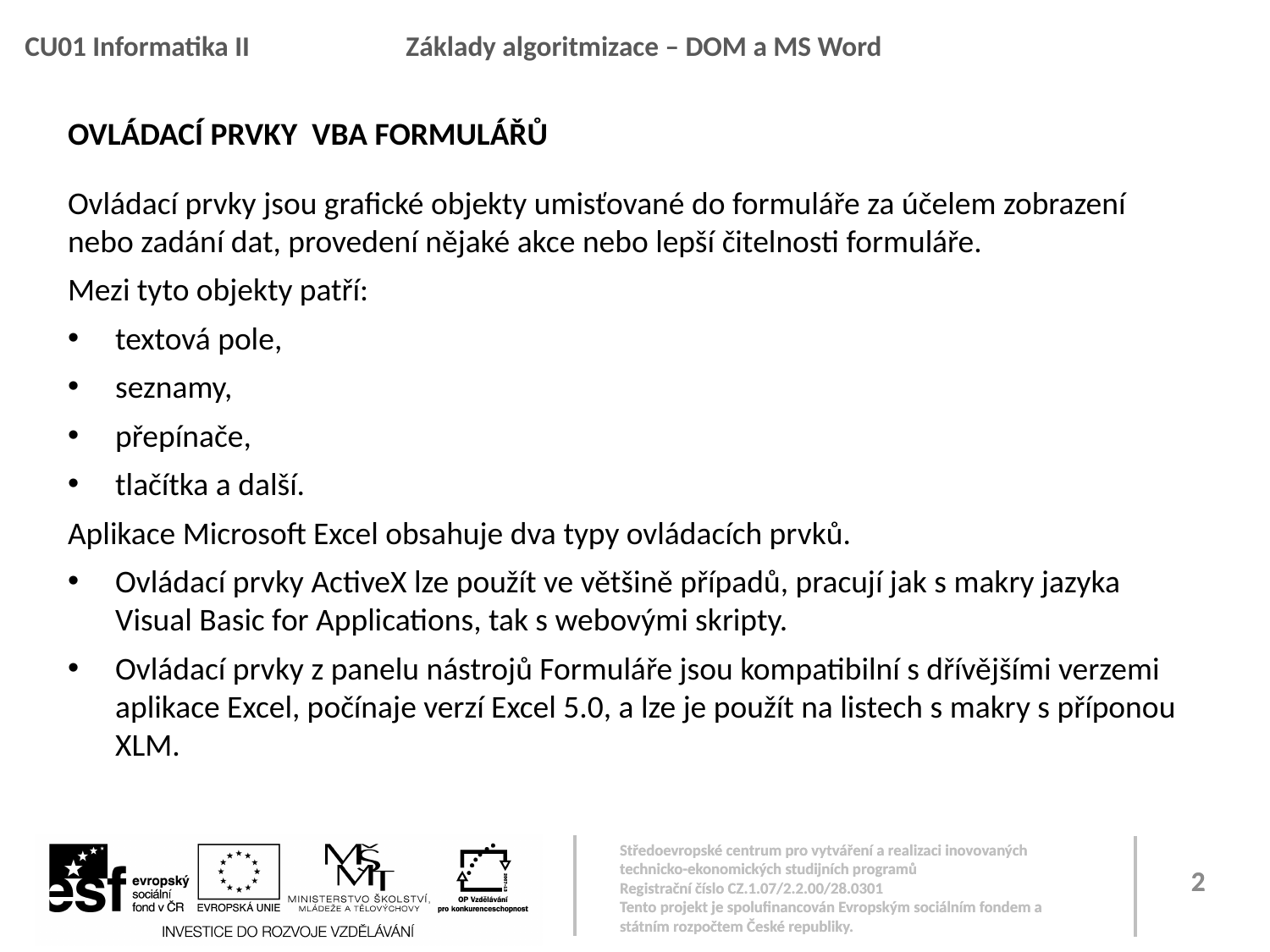

# Ovládací prvky  VBA Formulářů
Ovládací prvky jsou grafické objekty umisťované do formuláře za účelem zobrazení nebo zadání dat, provedení nějaké akce nebo lepší čitelnosti formuláře.
Mezi tyto objekty patří:
textová pole,
seznamy,
přepínače,
tlačítka a další.
Aplikace Microsoft Excel obsahuje dva typy ovládacích prvků.
Ovládací prvky ActiveX lze použít ve většině případů, pracují jak s makry jazyka Visual Basic for Applications, tak s webovými skripty.
Ovládací prvky z panelu nástrojů Formuláře jsou kompatibilní s dřívějšími verzemi aplikace Excel, počínaje verzí Excel 5.0, a lze je použít na listech s makry s příponou XLM.